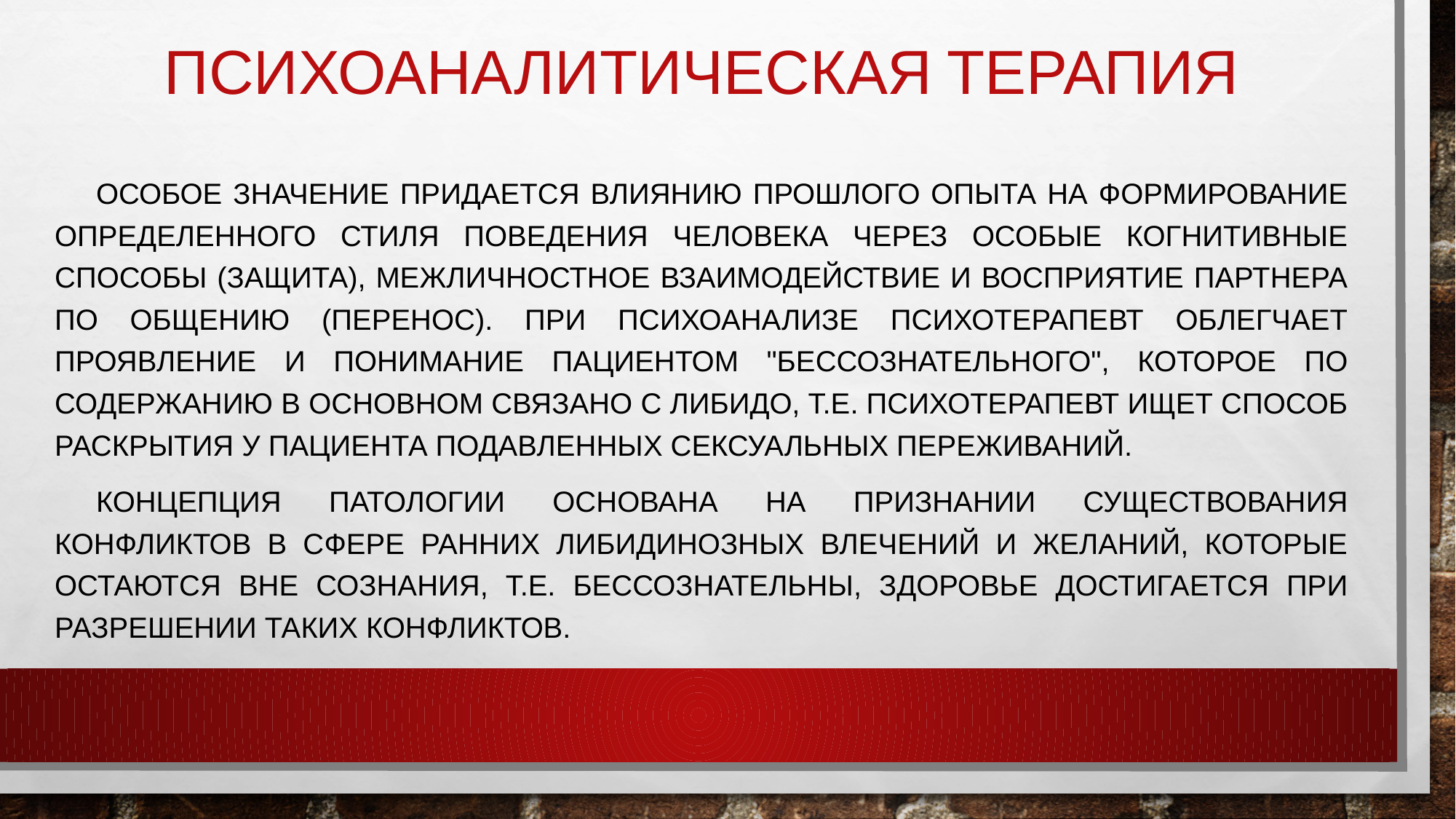

# Психоаналитическая терапия
особое значение придается влиянию прошлого опыта на формирование определенного стиля поведения человека через особые когнитивные способы (защита), межличностное взаимодействие и восприятие партнера по общению (перенос). При психоанализе психотерапевт облегчает проявление и понимание пациентом "бессознательного", которое по содержанию в основном связано с либидо, т.е. психотерапевт ищет способ раскрытия у пациента подавленных сексуальных переживаний.
концепция патологии основана на признании существования конфликтов в сфере ранних либидинозных влечений и желаний, которые остаются вне сознания, т.е. бессознательны, здоровье достигается при разрешении таких конфликтов.